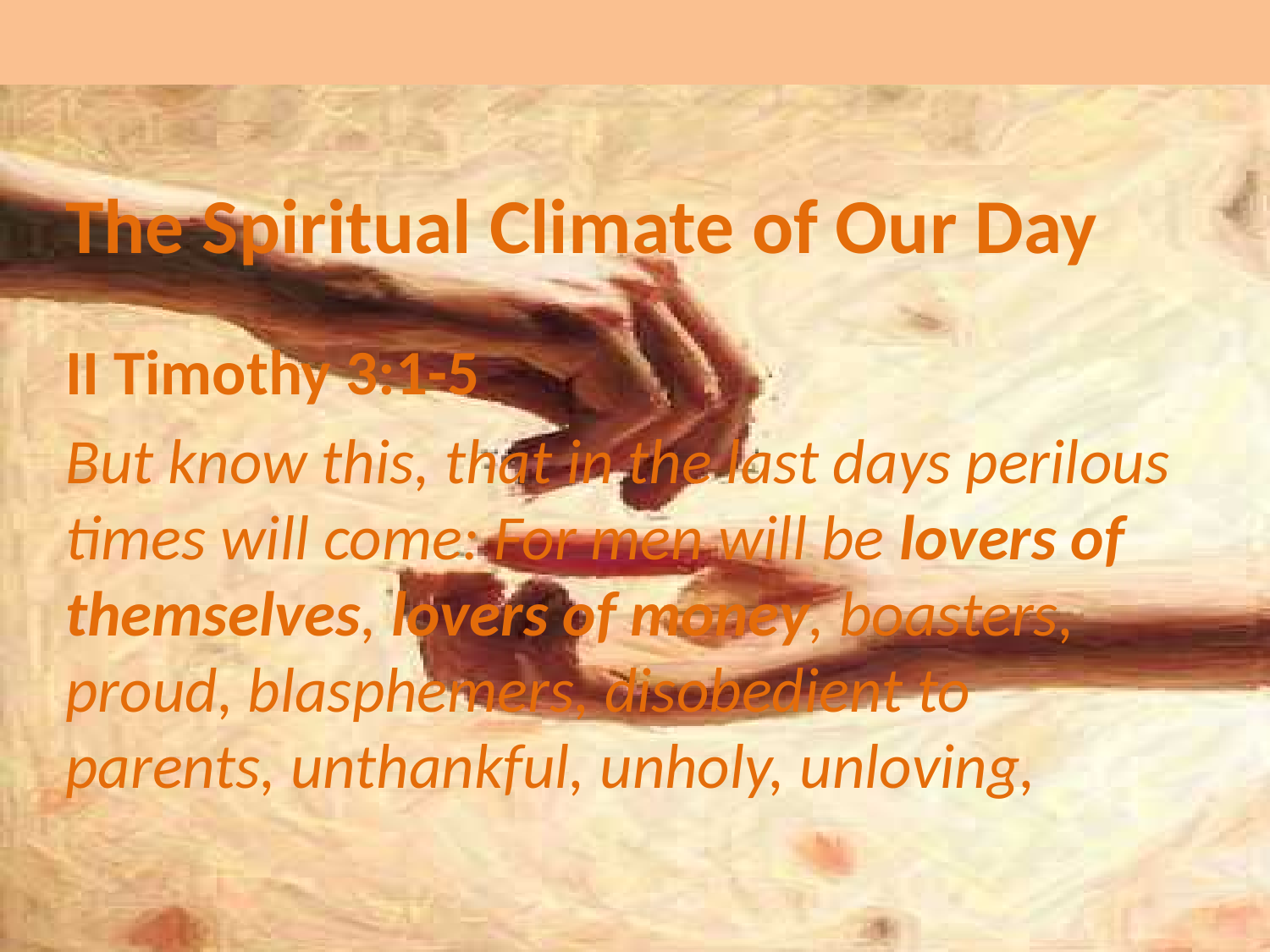

# Giving to the Poor

The Spiritual Climate of Our Day

II Timothy 3:1-5
But know this, that in the last days perilous times will come: For men will be lovers of themselves, lovers of money, boasters, proud, blasphemers, disobedient to parents, unthankful, unholy, unloving,